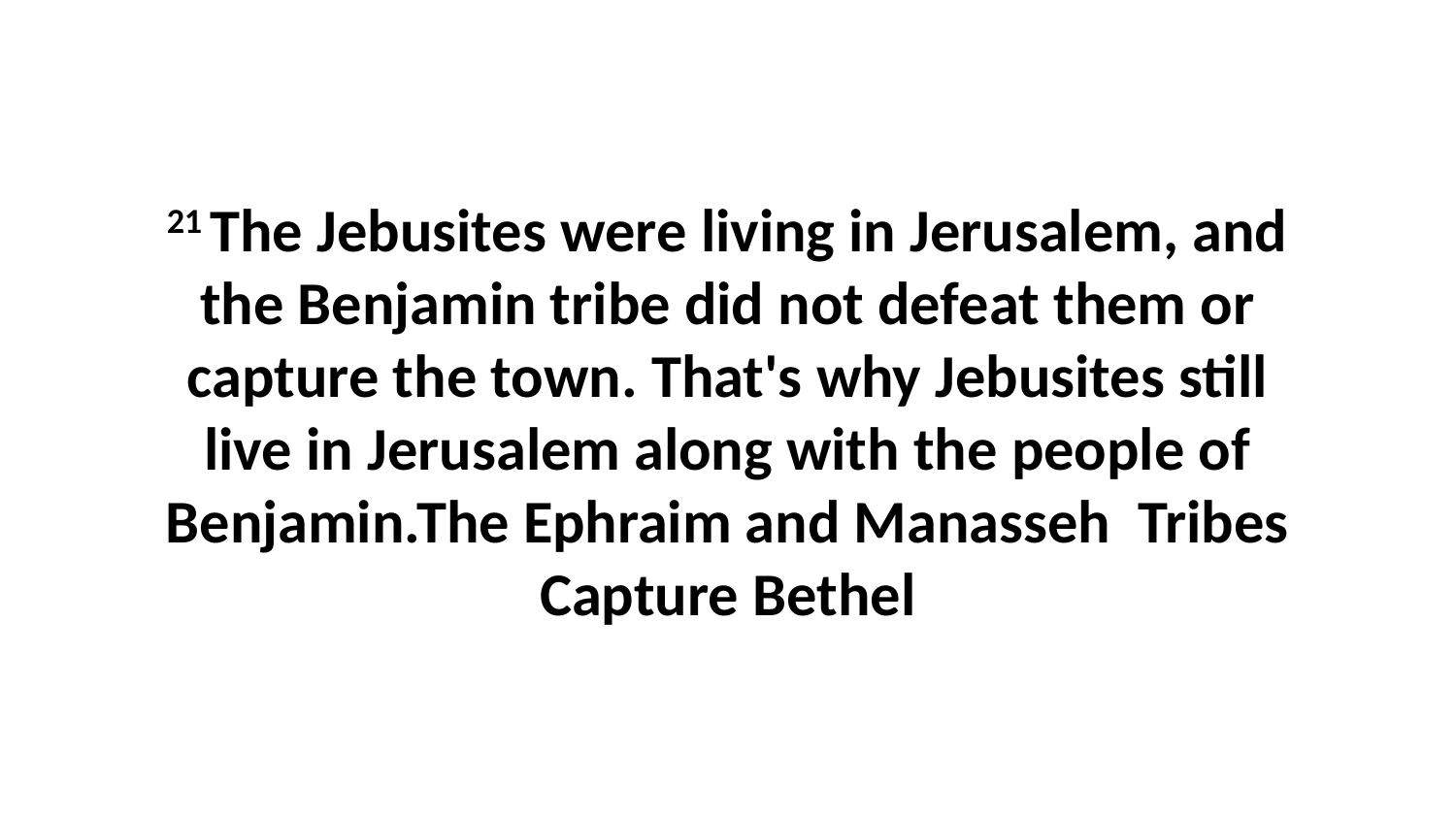

21 The Jebusites were living in Jerusalem, and the Benjamin tribe did not defeat them or capture the town. That's why Jebusites still live in Jerusalem along with the people of Benjamin.The Ephraim and Manasseh  Tribes Capture Bethel